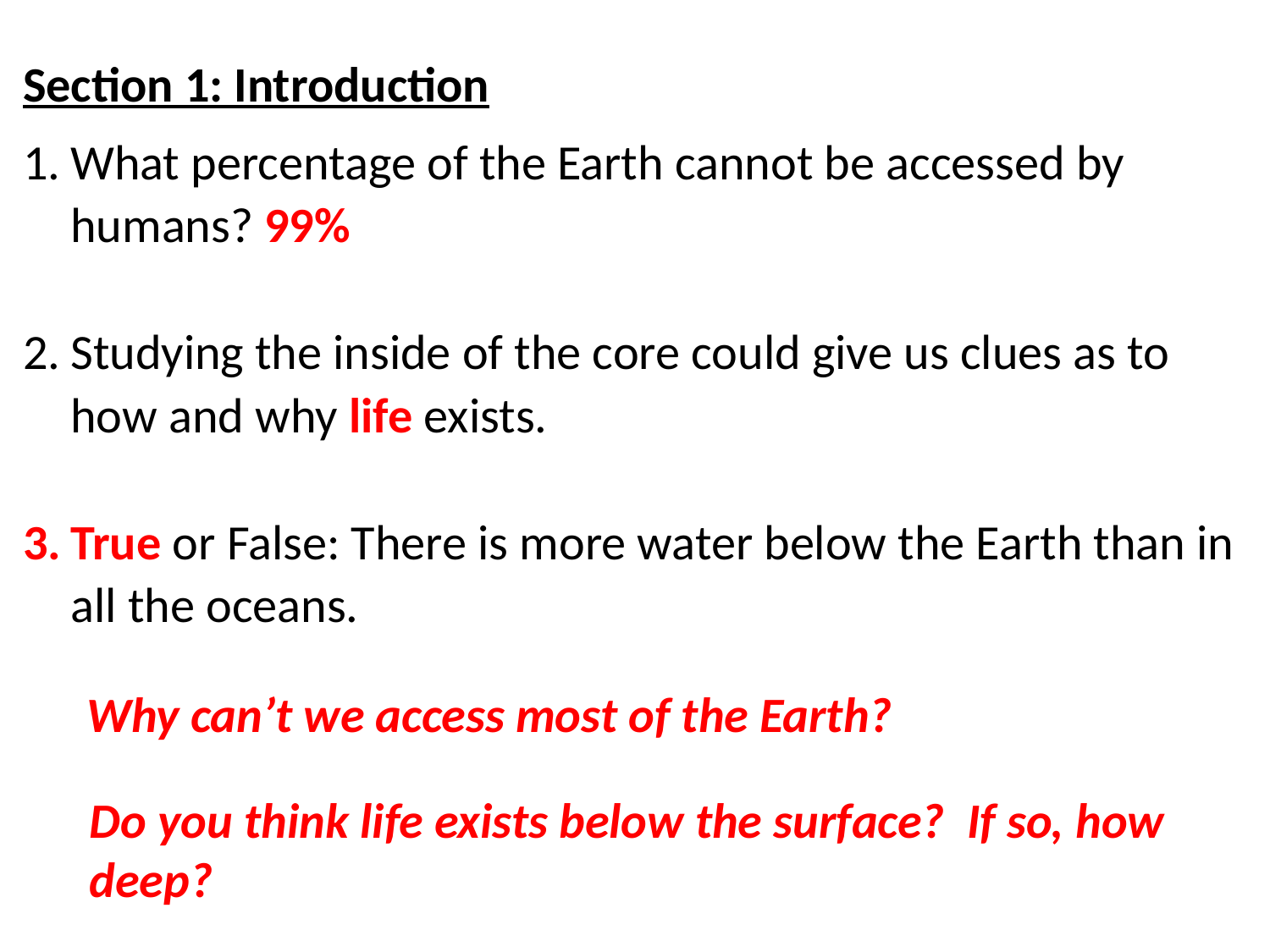

Section 1: Introduction
What percentage of the Earth cannot be accessed by humans? 99%

Studying the inside of the core could give us clues as to how and why life exists.

True or False: There is more water below the Earth than in all the oceans.

Why can’t we access most of the Earth?
Do you think life exists below the surface?  If so, how deep?